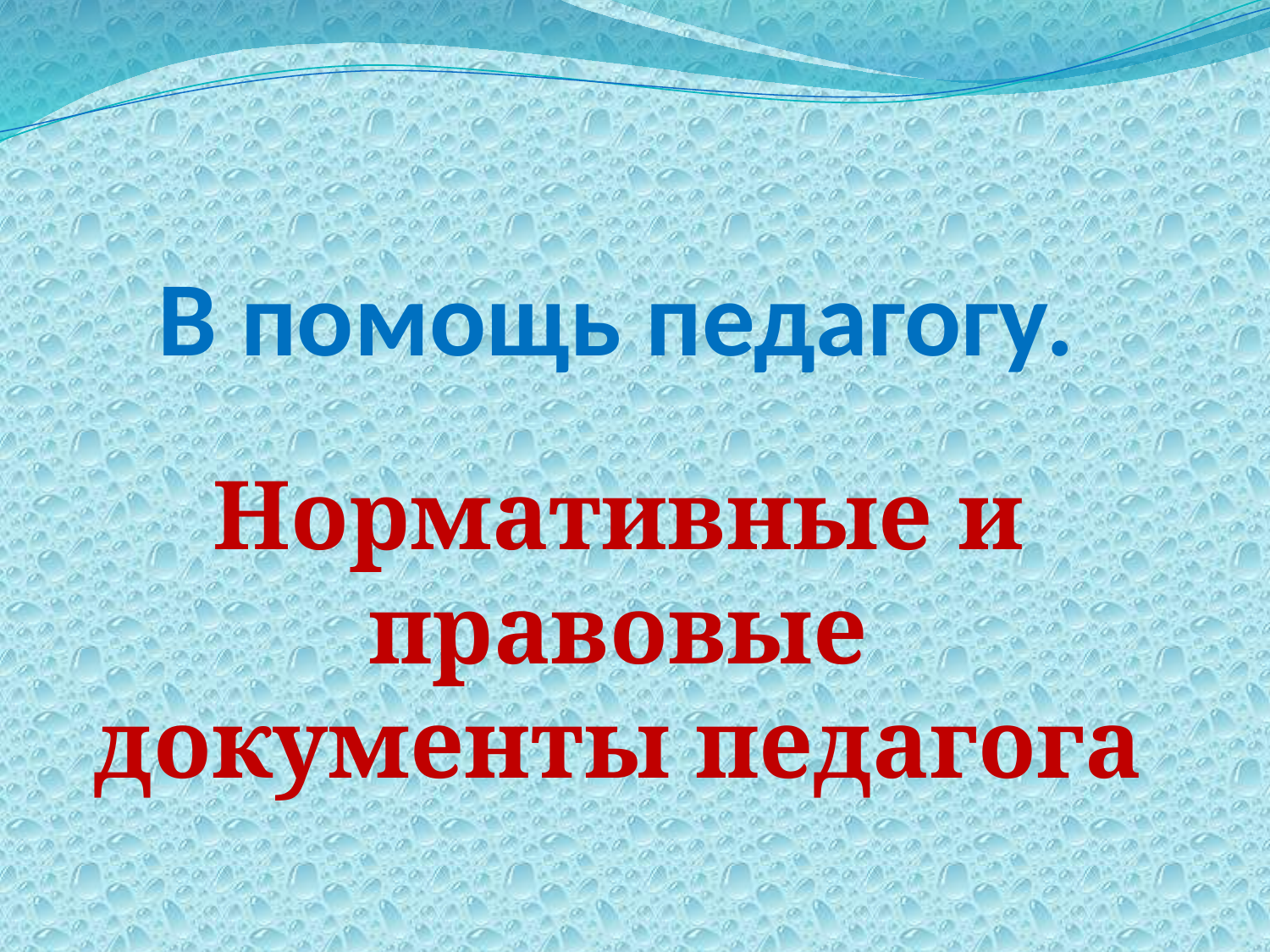

# В помощь педагогу.
Нормативные и правовые документы педагога